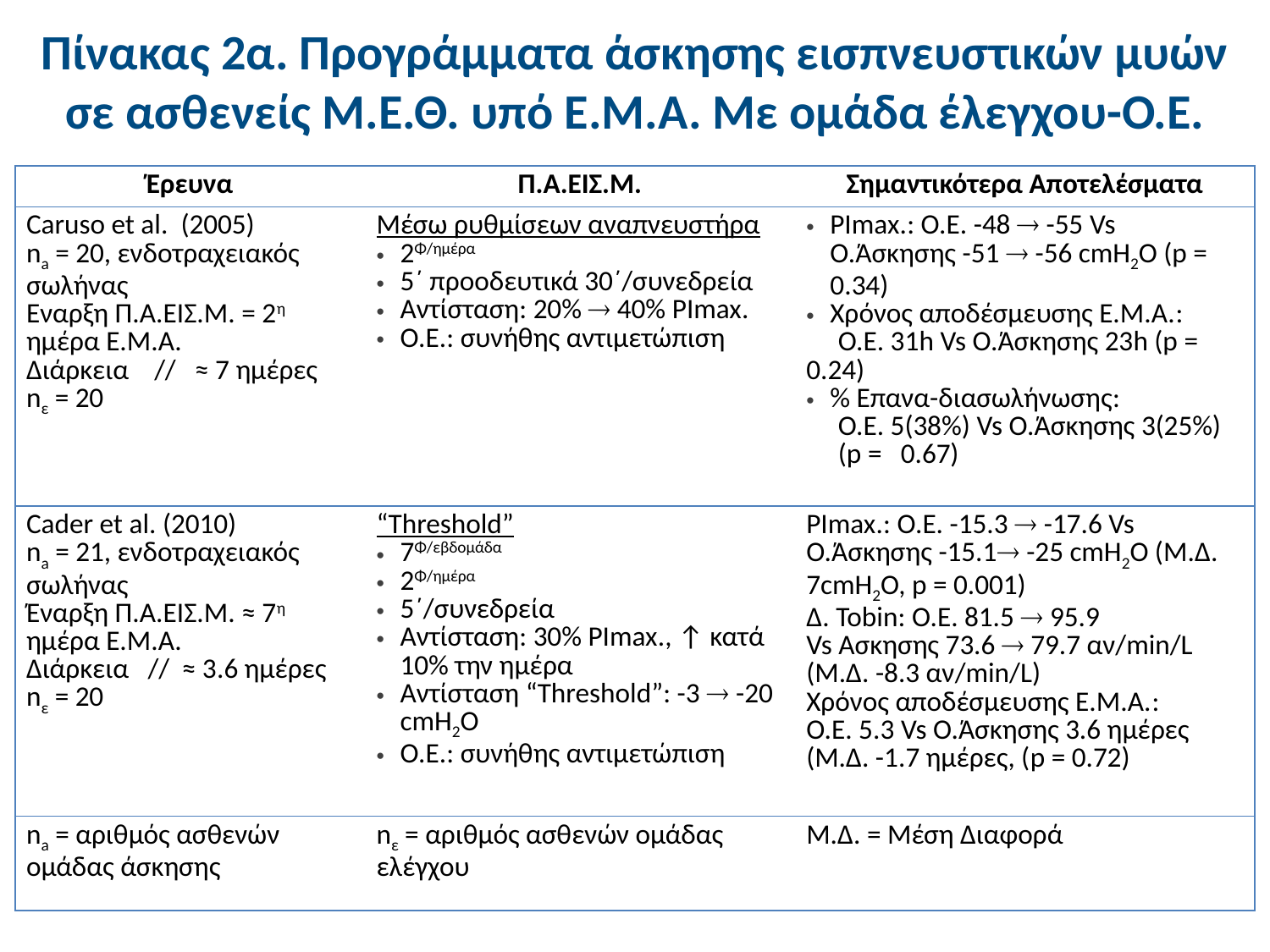

# Πίνακας 2α. Προγράμματα άσκησης εισπνευστικών μυών σε ασθενείς Μ.Ε.Θ. υπό Ε.Μ.Α. Με ομάδα έλεγχου-Ο.Ε.
| Έρευνα | Π.Α.ΕΙΣ.Μ. | Σημαντικότερα Αποτελέσματα |
| --- | --- | --- |
| Caruso et al. (2005) na = 20, ενδοτραχειακός σωλήνας Εναρξη Π.Α.ΕΙΣ.Μ. = 2η ημέρα Ε.Μ.Α. Διάρκεια // ≈ 7 ημέρες nε = 20 | Μέσω ρυθμίσεων αναπνευστήρα 2Φ/ημέρα 5΄ προοδευτικά 30΄/συνεδρεία Αντίσταση: 20% → 40% PImax. Ο.Ε.: συνήθης αντιμετώπιση | PImax.: Ο.Ε. -48 → -55 Vs Ο.Άσκησης -51 → -56 cmH2O (p = 0.34) Χρόνος αποδέσμευσης Ε.Μ.Α.: Ο.Ε. 31h Vs Ο.Άσκησης 23h (p = 0.24) % Επανα-διασωλήνωσης: Ο.Ε. 5(38%) Vs Ο.Άσκησης 3(25%) (p = 0.67) |
| Cader et al. (2010) na = 21, ενδοτραχειακός σωλήνας Έναρξη Π.Α.ΕΙΣ.Μ. ≈ 7η ημέρα Ε.Μ.Α. Διάρκεια // ≈ 3.6 ημέρες nε = 20 | “Threshold” 7Φ/εβδομάδα 2Φ/ημέρα 5΄/συνεδρεία Αντίσταση: 30% PImax., ↑ κατά 10% την ημέρα Αντίσταση “Threshold”: -3 → -20 cmH2O Ο.Ε.: συνήθης αντιμετώπιση | PImax.: Ο.Ε. -15.3 → -17.6 Vs Ο.Άσκησης -15.1→ -25 cmH2O (Μ.Δ. 7cmH2O, p = 0.001) Δ. Tobin: Ο.Ε. 81.5 → 95.9 Vs Ασκησης 73.6 → 79.7 αν/min/L (Μ.Δ. -8.3 αν/min/L) Χρόνος αποδέσμευσης Ε.Μ.Α.: Ο.Ε. 5.3 Vs Ο.Άσκησης 3.6 ημέρες (Μ.Δ. -1.7 ημέρες, (p = 0.72) |
| na = αριθμός ασθενών ομάδας άσκησης | nε = αριθμός ασθενών ομάδας ελέγχου | Μ.Δ. = Μέση Διαφορά |